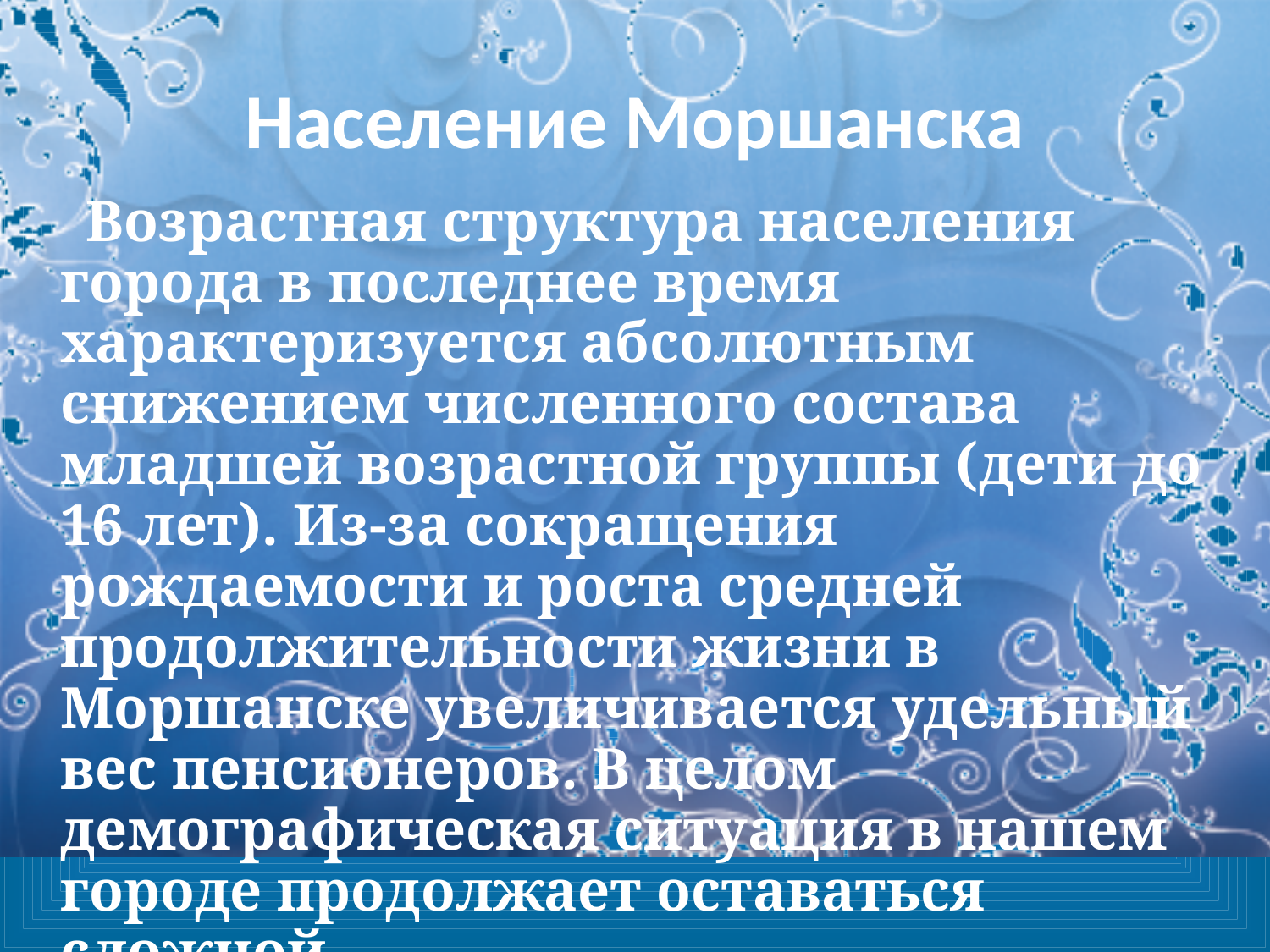

# Население Моршанска
     Возрастная структура населения города в последнее время характеризуется абсолютным снижением численного состава младшей возрастной группы (дети до 16 лет). Из-за сокращения рождаемости и роста средней продолжительности жизни в Моршанске увеличивается удельный вес пенсионеров. В целом демографическая ситуация в нашем городе продолжает оставаться сложной.